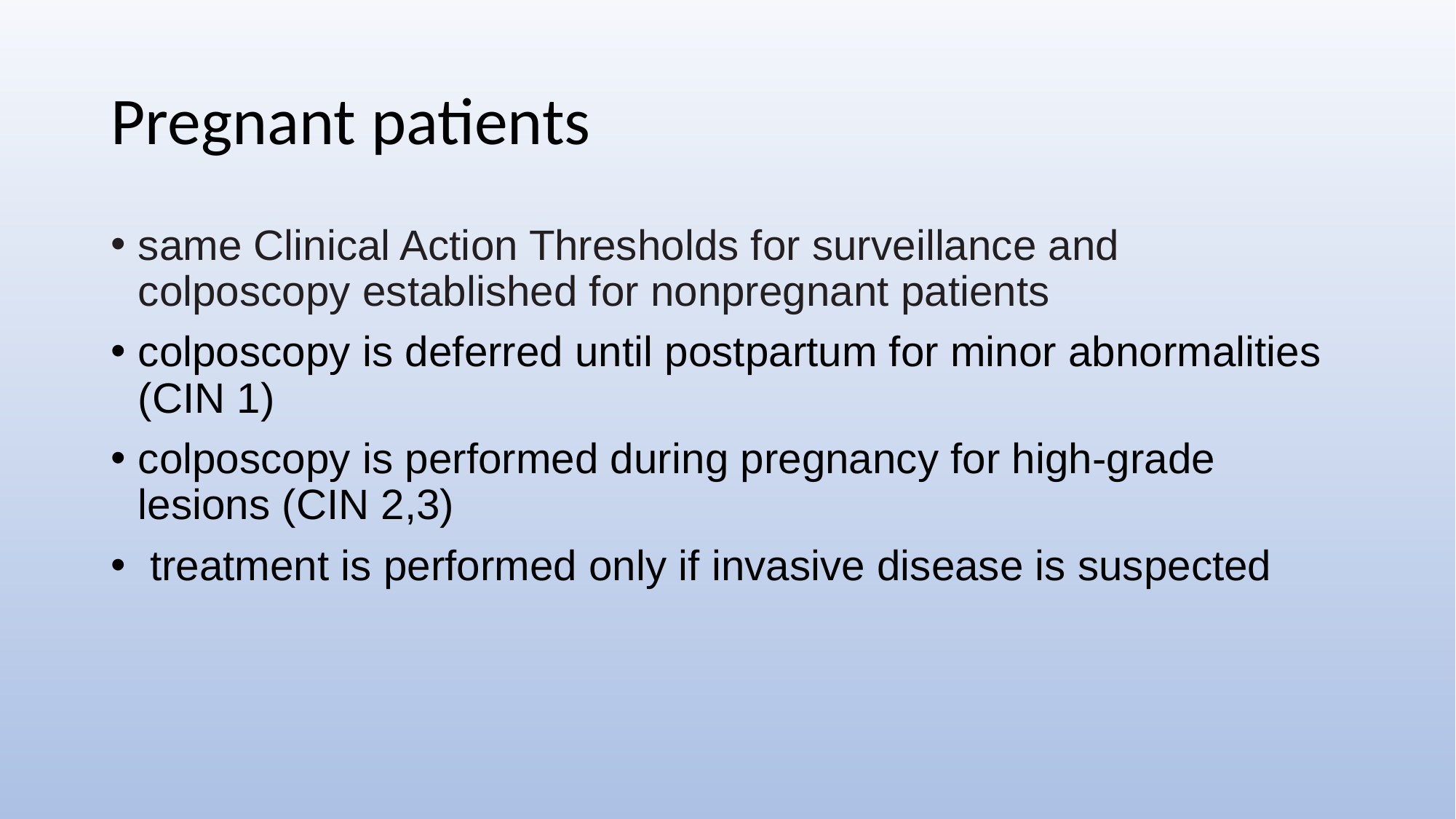

# Pregnant patients
same Clinical Action Thresholds for surveillance and colposcopy established for nonpregnant patients
colposcopy is deferred until postpartum for minor abnormalities (CIN 1)
colposcopy is performed during pregnancy for high-grade lesions (CIN 2,3)
 treatment is performed only if invasive disease is suspected